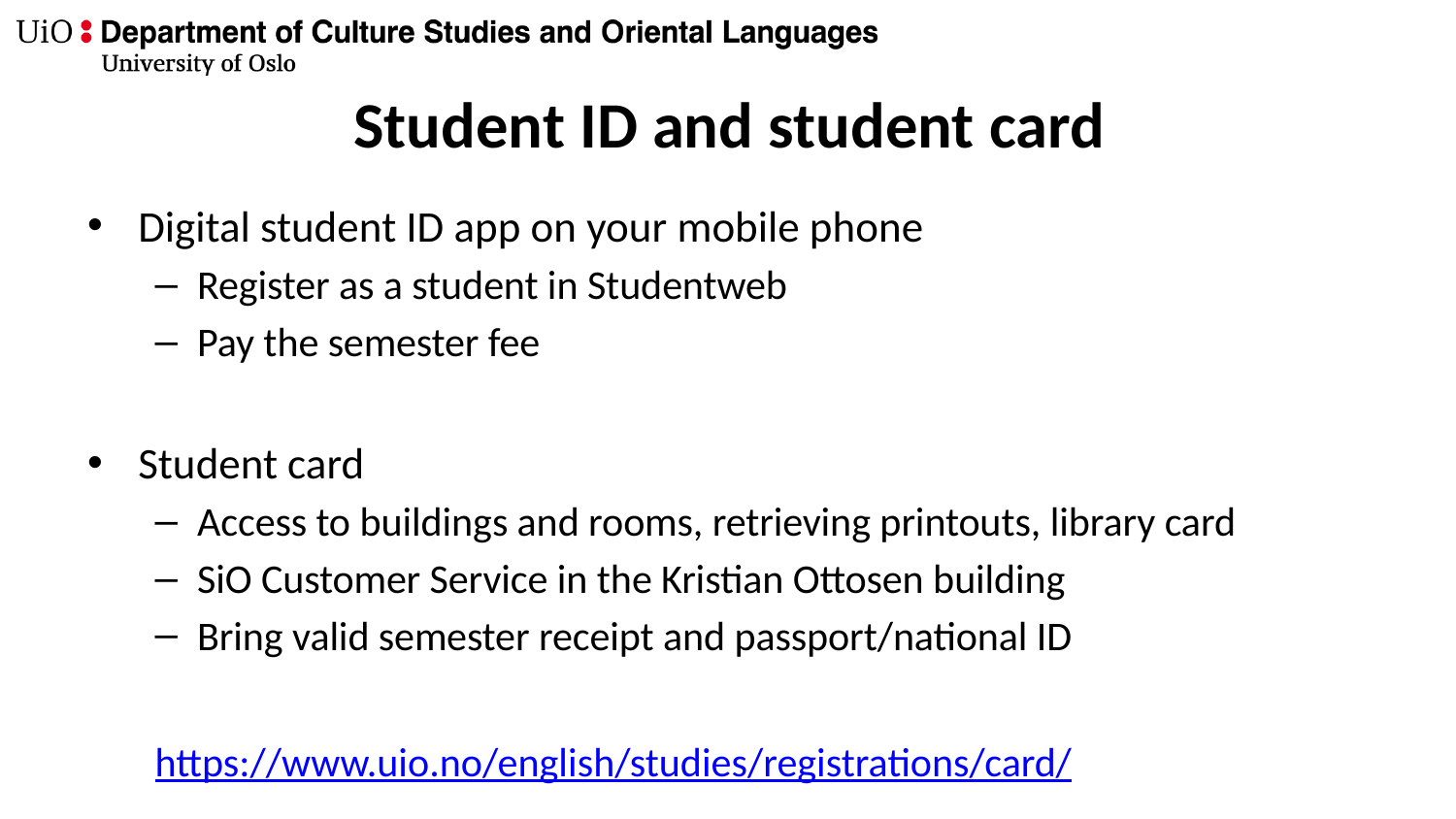

# Student ID and student card
Digital student ID app on your mobile phone
Register as a student in Studentweb
Pay the semester fee

Student card
Access to buildings and rooms, retrieving printouts, library card
SiO Customer Service in the Kristian Ottosen building
Bring valid semester receipt and passport/national ID

https://www.uio.no/english/studies/registrations/card/